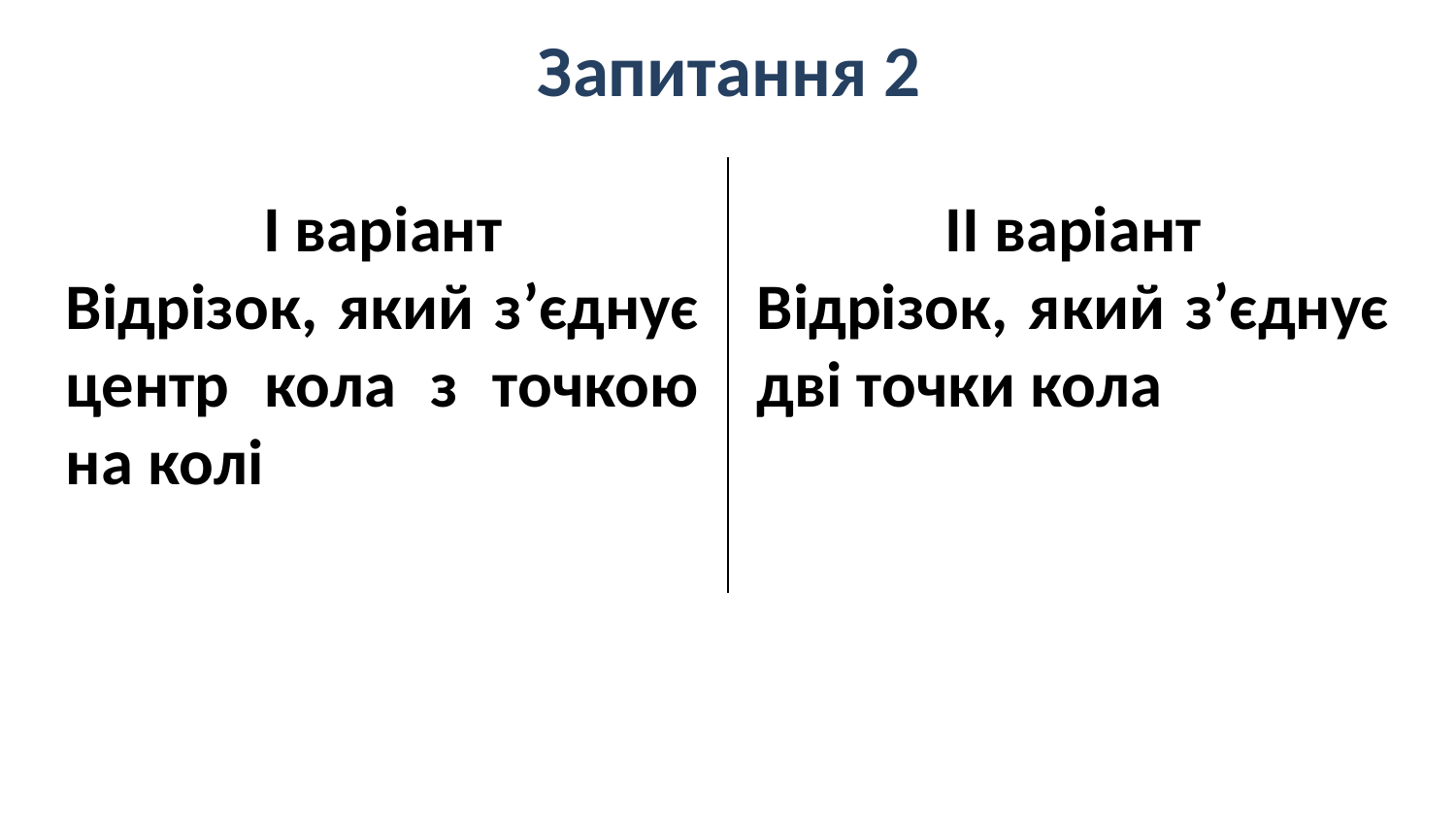

# Запитання 2
І варіант
Відрізок, який з’єднує центр кола з точкою на колі
II варіант
Відрізок, який з’єднує дві точки кола